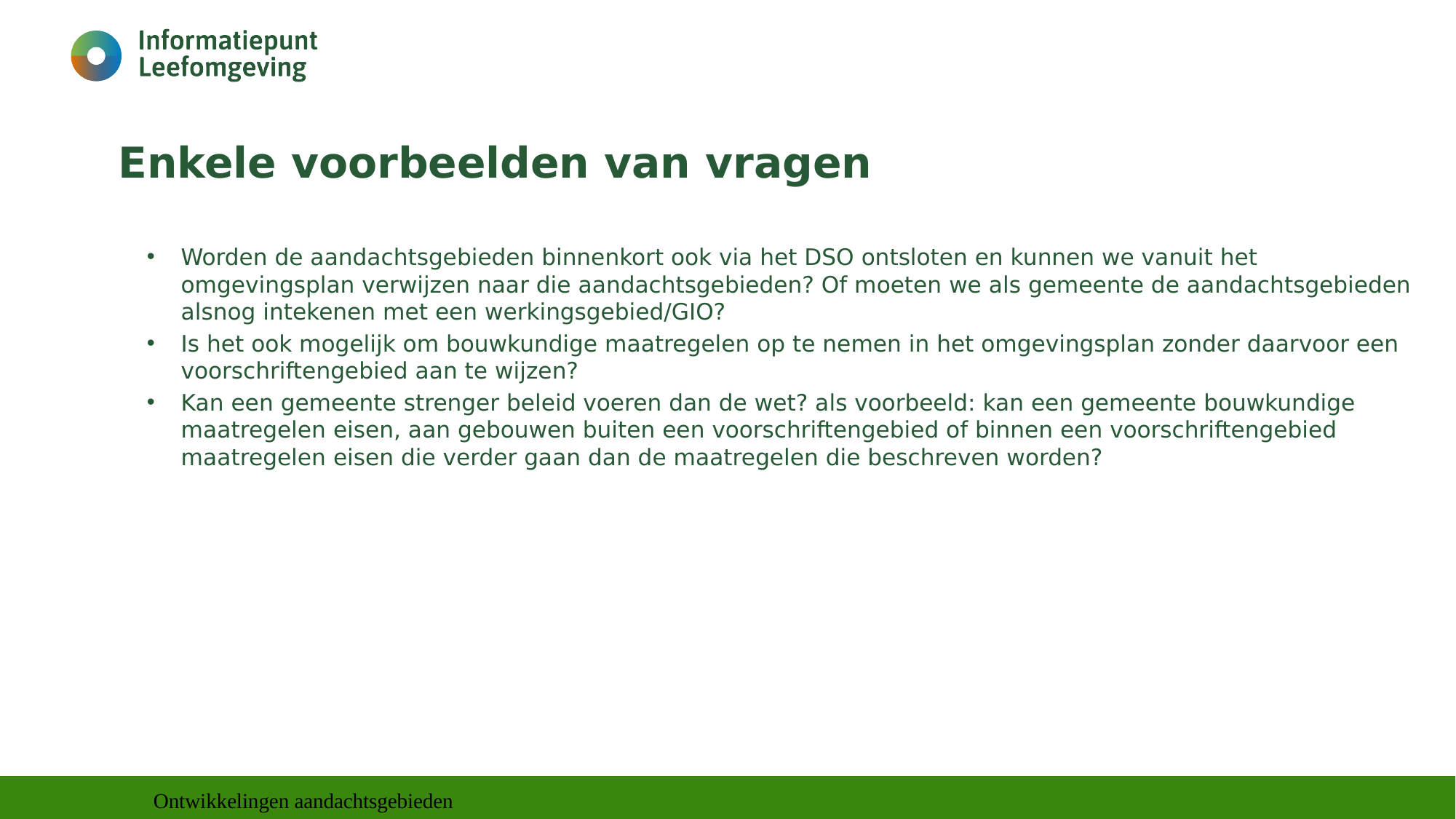

# Enkele voorbeelden van vragen
Worden de aandachtsgebieden binnenkort ook via het DSO ontsloten en kunnen we vanuit het omgevingsplan verwijzen naar die aandachtsgebieden? Of moeten we als gemeente de aandachtsgebieden alsnog intekenen met een werkingsgebied/GIO?
Is het ook mogelijk om bouwkundige maatregelen op te nemen in het omgevingsplan zonder daarvoor een voorschriftengebied aan te wijzen?
Kan een gemeente strenger beleid voeren dan de wet? als voorbeeld: kan een gemeente bouwkundige maatregelen eisen, aan gebouwen buiten een voorschriftengebied of binnen een voorschriftengebied maatregelen eisen die verder gaan dan de maatregelen die beschreven worden?

Ontwikkelingen aandachtsgebieden